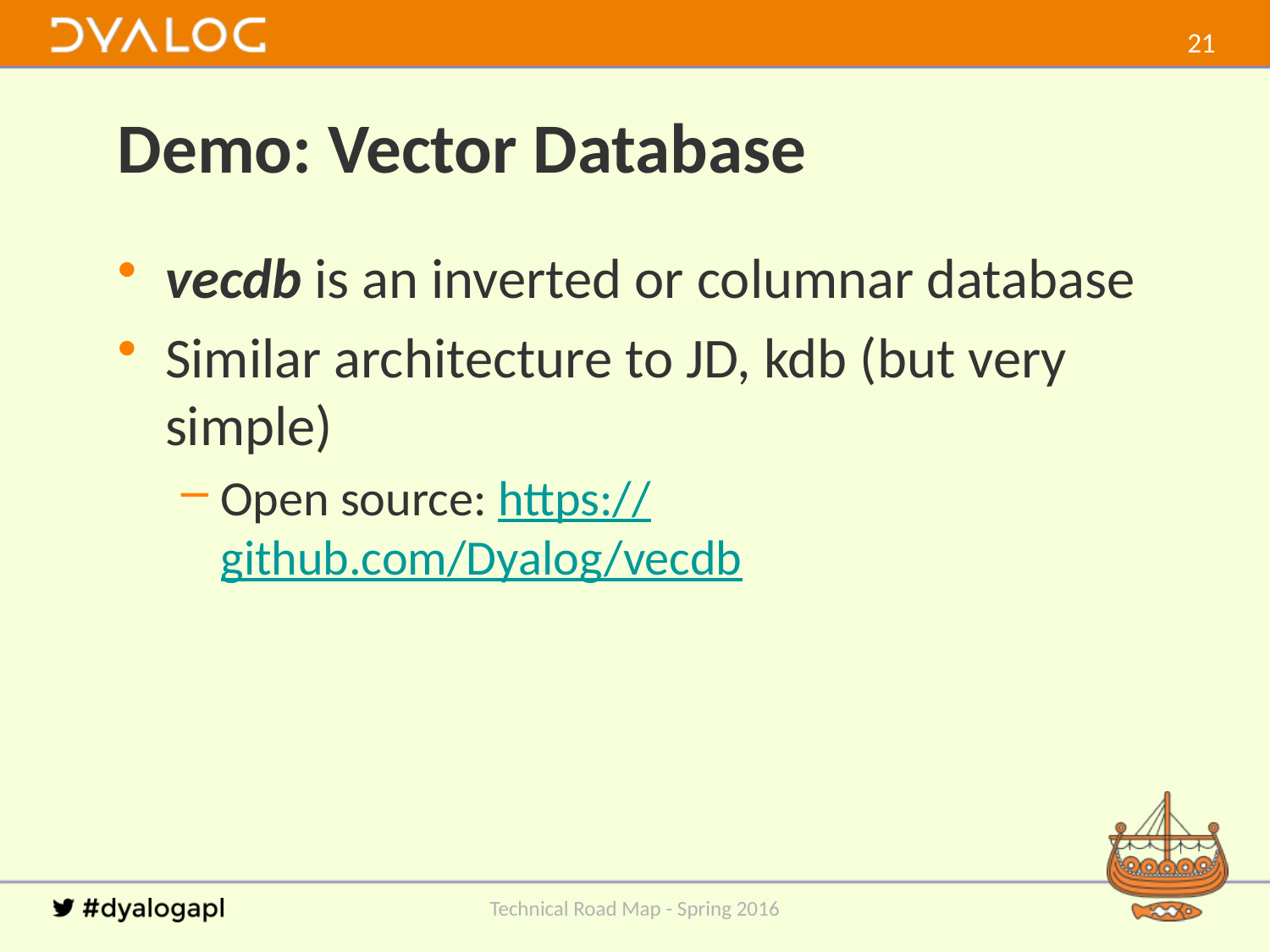

21
# Demo: Vector Database
vecdb is an inverted or columnar database
Similar architecture to JD, kdb (but very simple)
Open source: https://github.com/Dyalog/vecdb

Technical Road Map - Spring 2016